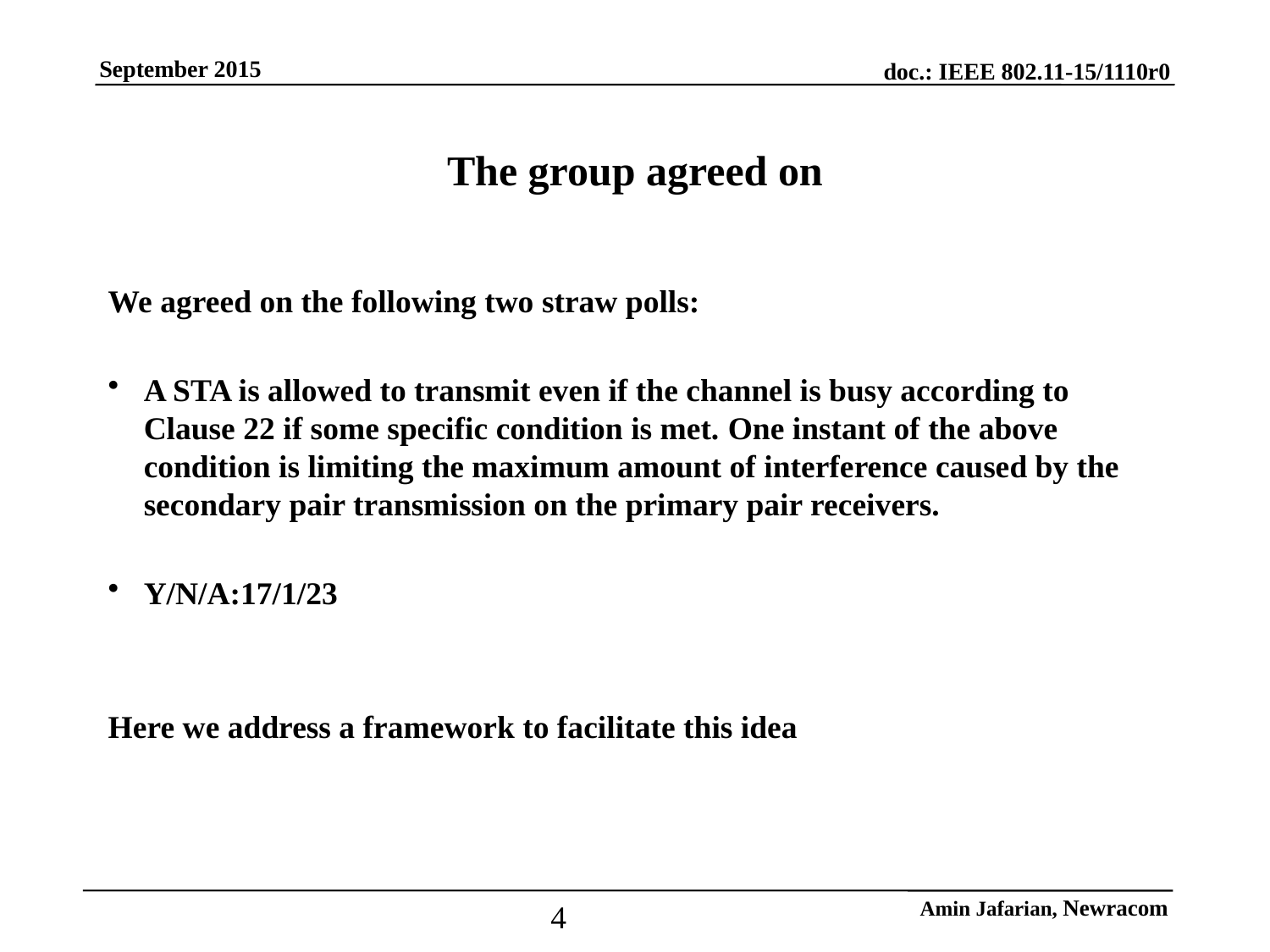

# The group agreed on
We agreed on the following two straw polls:

A STA is allowed to transmit even if the channel is busy according to Clause 22 if some specific condition is met. One instant of the above condition is limiting the maximum amount of interference caused by the secondary pair transmission on the primary pair receivers.

Y/N/A:17/1/23

Here we address a framework to facilitate this idea